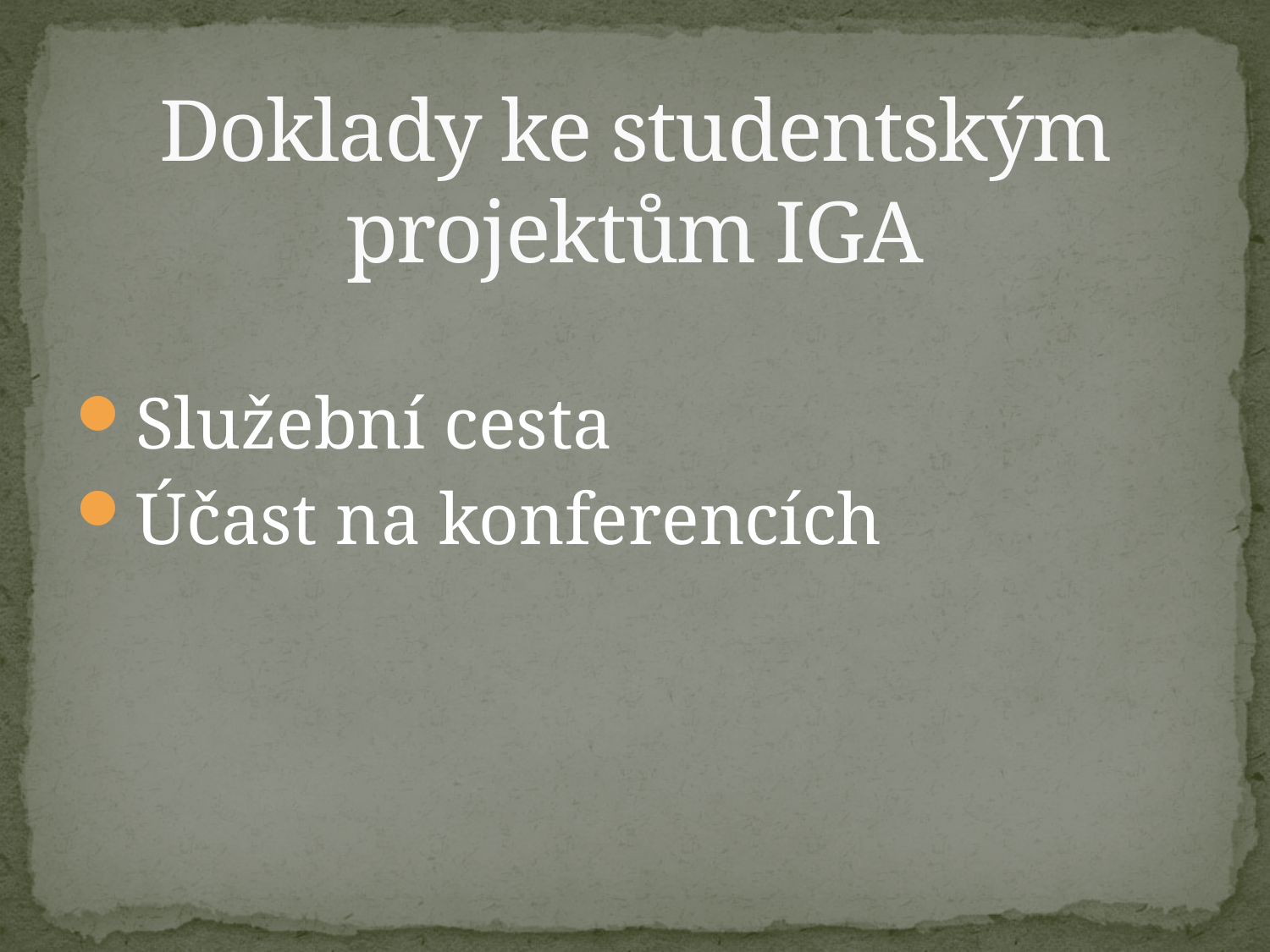

# Doklady ke studentským projektům IGA

Služební cesta
Účast na konferencích